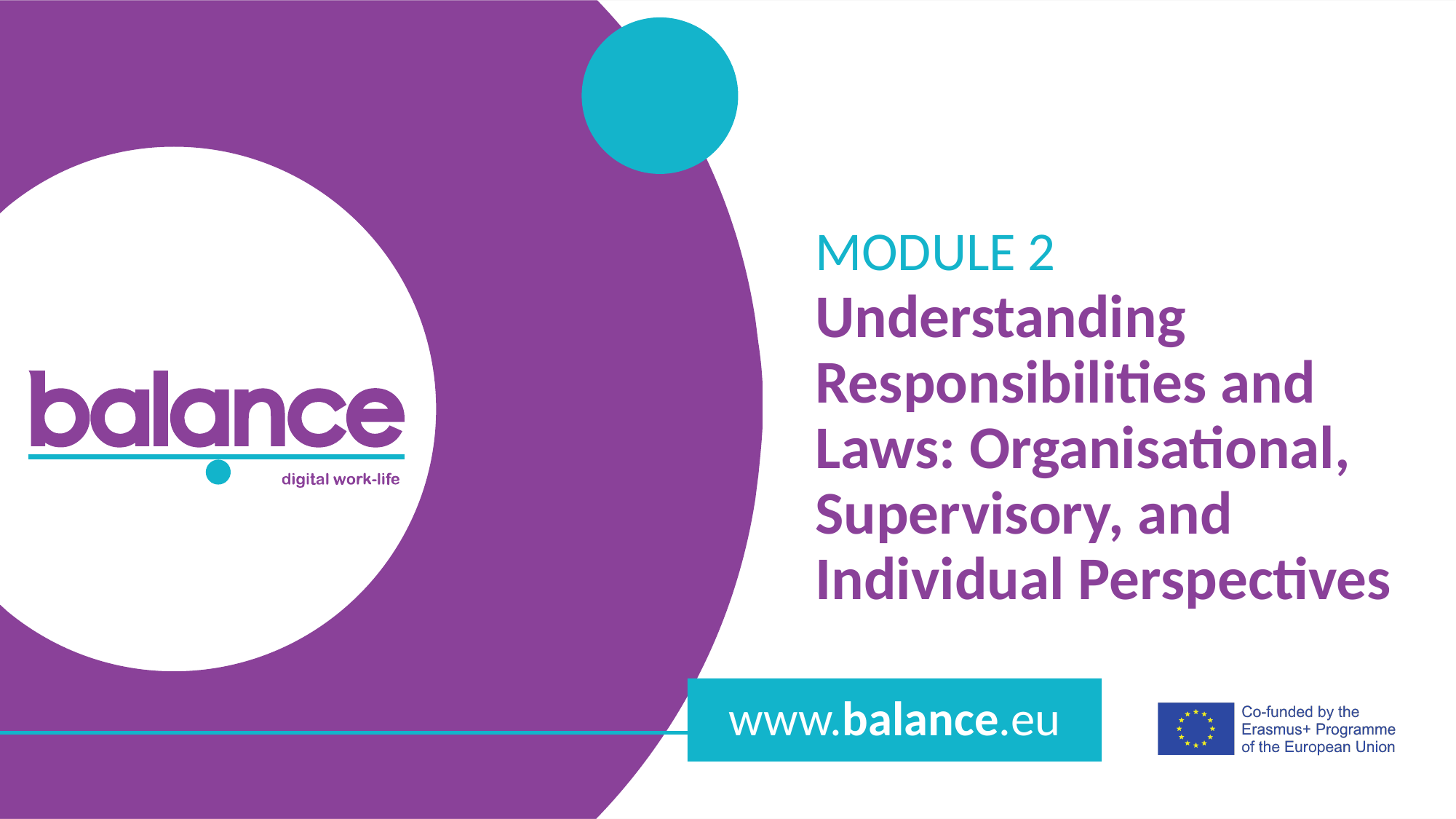

MODULE 2
Understanding Responsibilities and Laws: Organisational, Supervisory, and Individual Perspectives
www.balance.eu